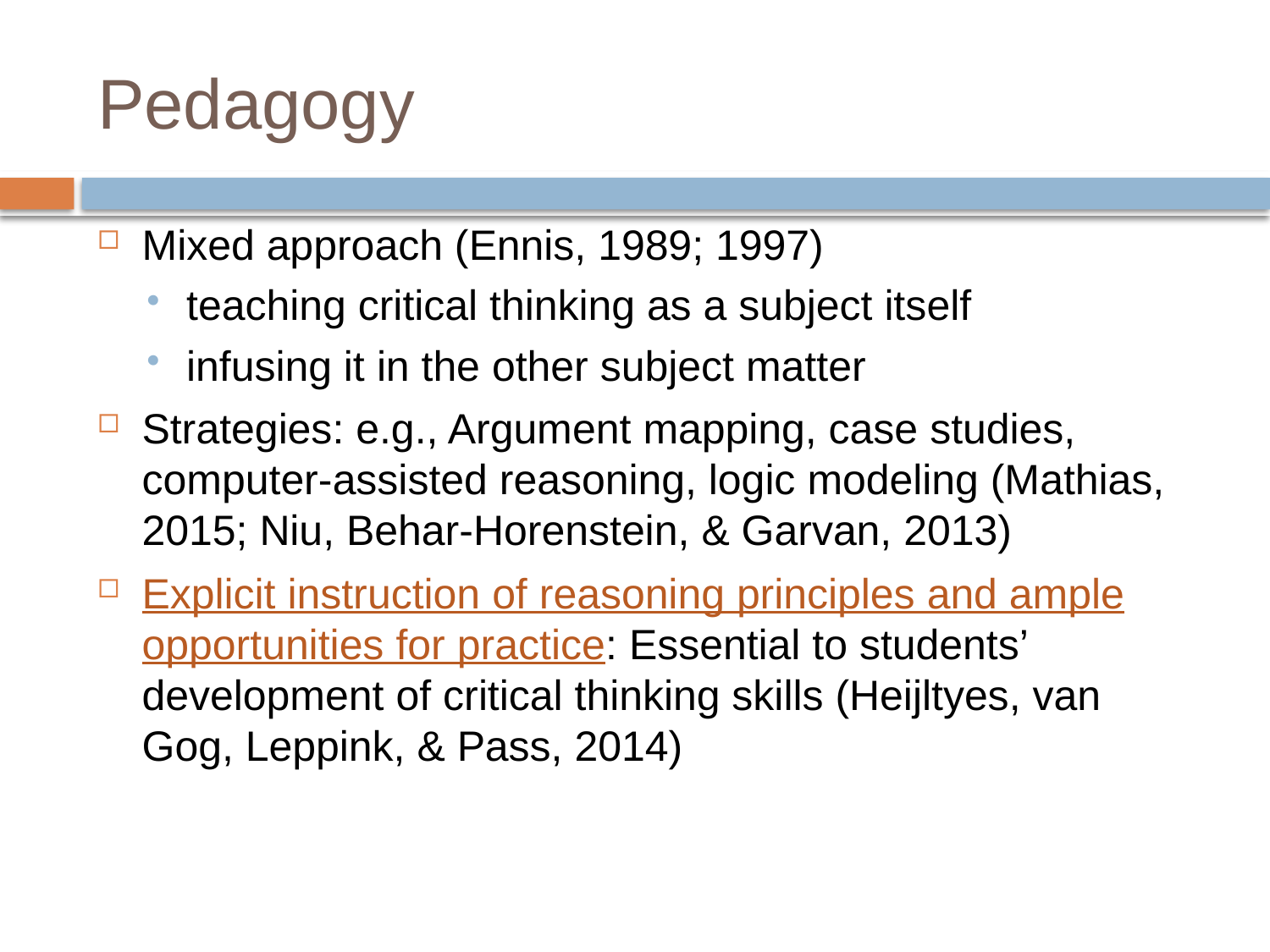

# Pedagogy
Mixed approach (Ennis, 1989; 1997)
teaching critical thinking as a subject itself
infusing it in the other subject matter
Strategies: e.g., Argument mapping, case studies, computer-assisted reasoning, logic modeling (Mathias, 2015; Niu, Behar-Horenstein, & Garvan, 2013)
Explicit instruction of reasoning principles and ample opportunities for practice: Essential to students’ development of critical thinking skills (Heijltyes, van Gog, Leppink, & Pass, 2014)